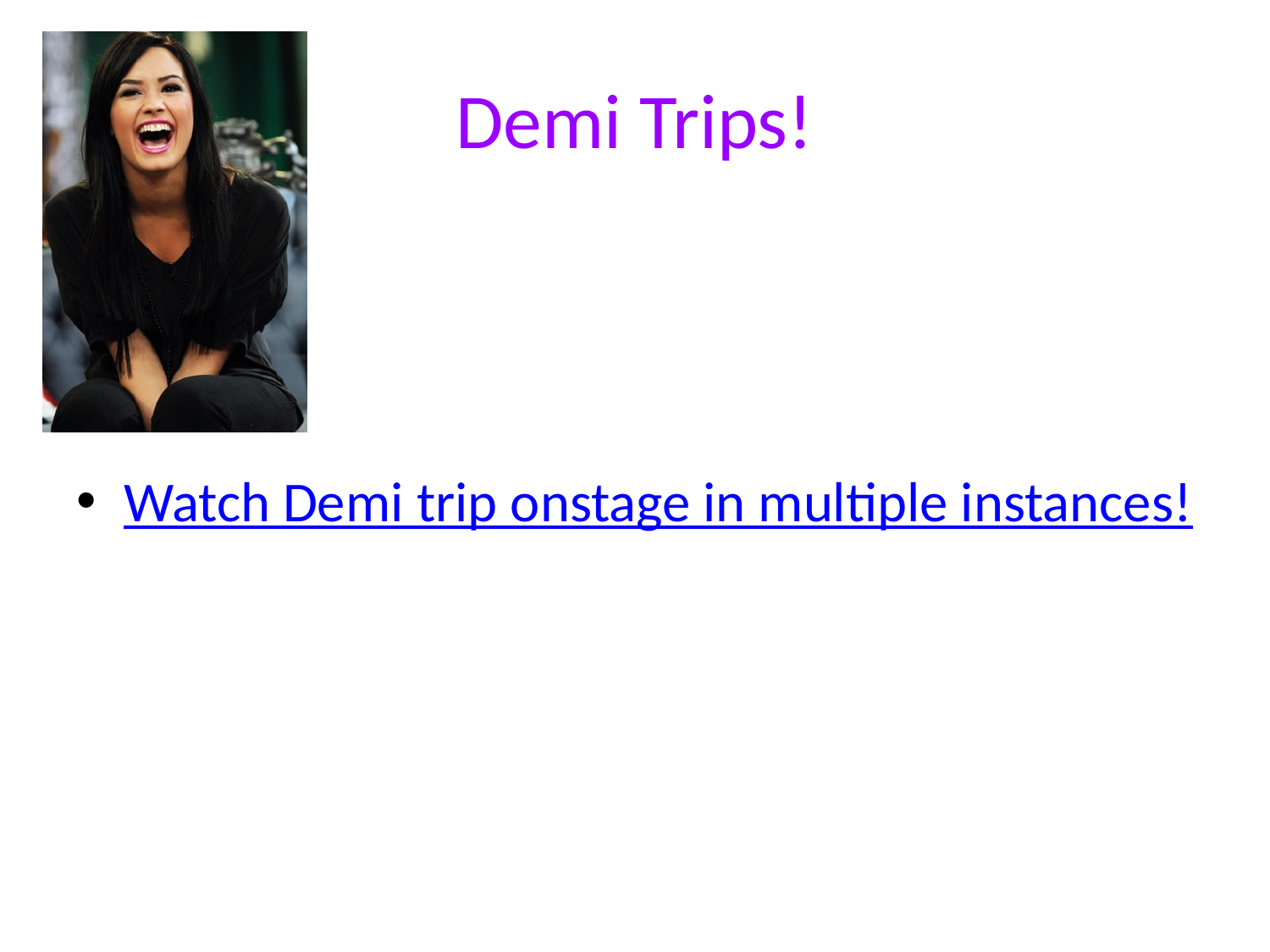

# Demi Trips!

Watch Demi trip onstage in multiple instances!